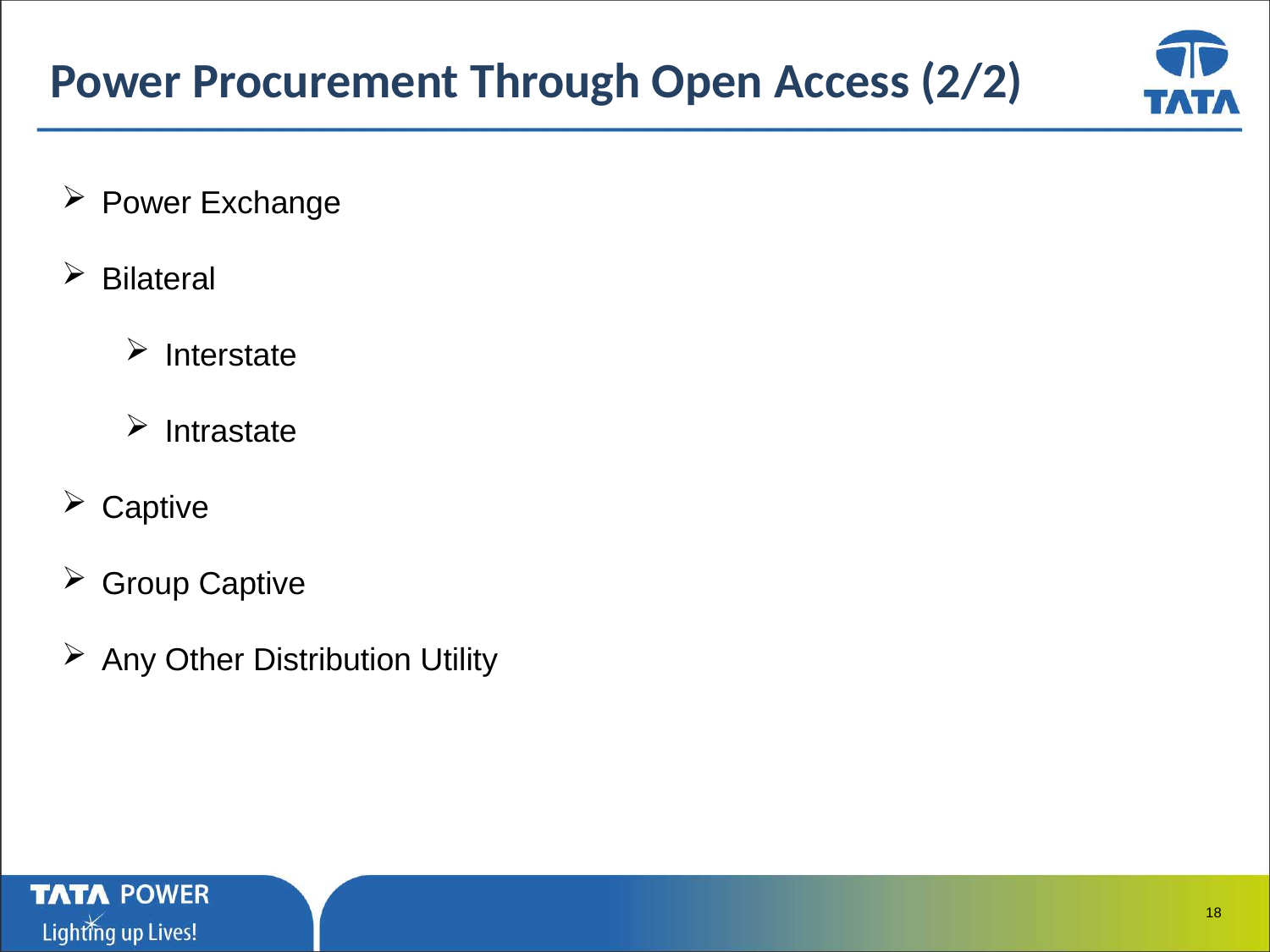

Power Procurement Through Open Access (2/2)
Power Exchange
Bilateral
Interstate
Intrastate
Captive
Group Captive
Any Other Distribution Utility